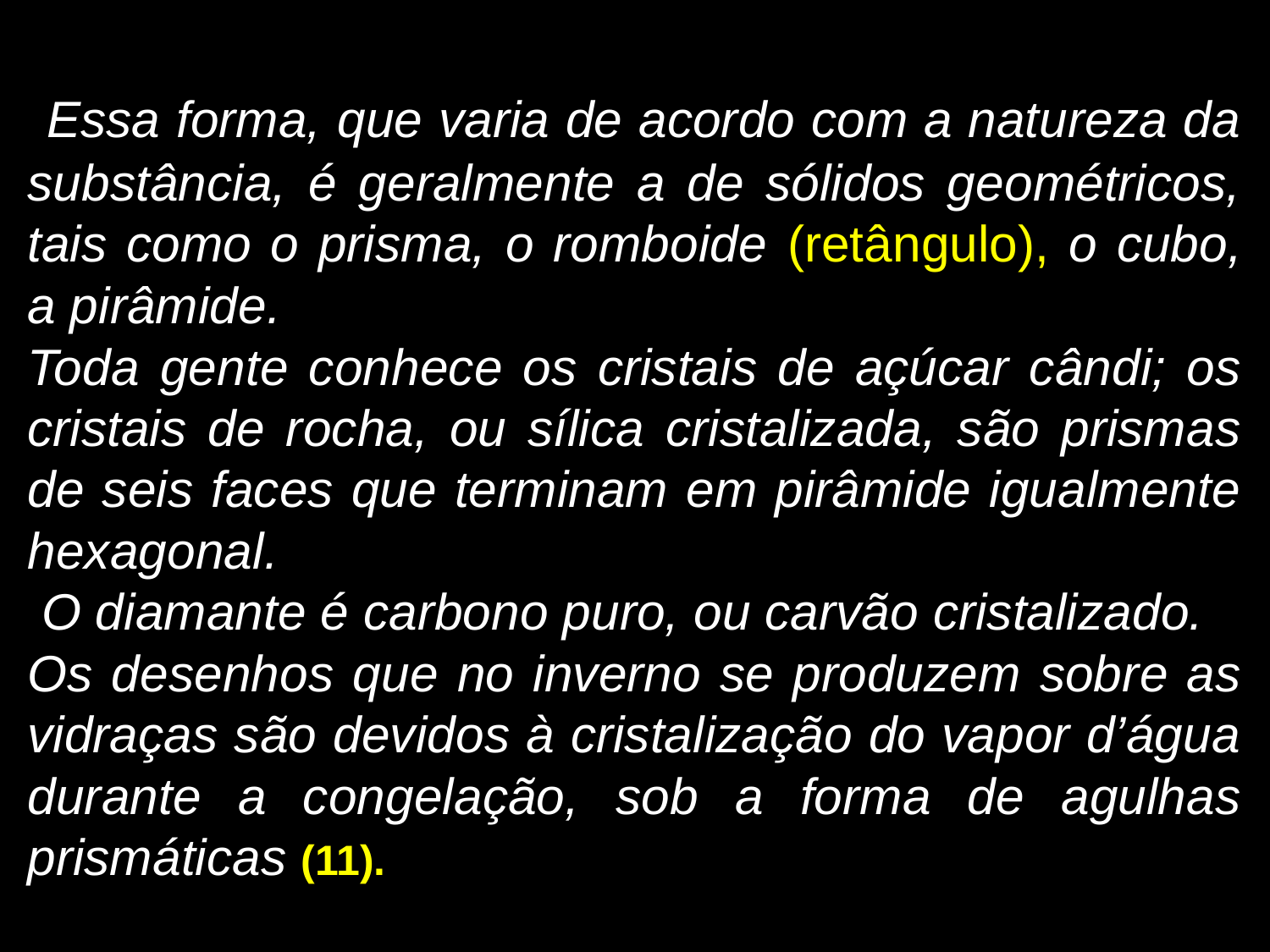

Essa forma, que varia de acordo com a natureza da substância, é geralmente a de sólidos geométricos, tais como o prisma, o romboide (retângulo), o cubo, a pirâmide.
Toda gente conhece os cristais de açúcar cândi; os cristais de rocha, ou sílica cristalizada, são prismas de seis faces que terminam em pirâmide igualmente hexagonal.
 O diamante é carbono puro, ou carvão cristalizado.
Os desenhos que no inverno se produzem sobre as vidraças são devidos à cristalização do vapor d’água durante a congelação, sob a forma de agulhas prismáticas (11).